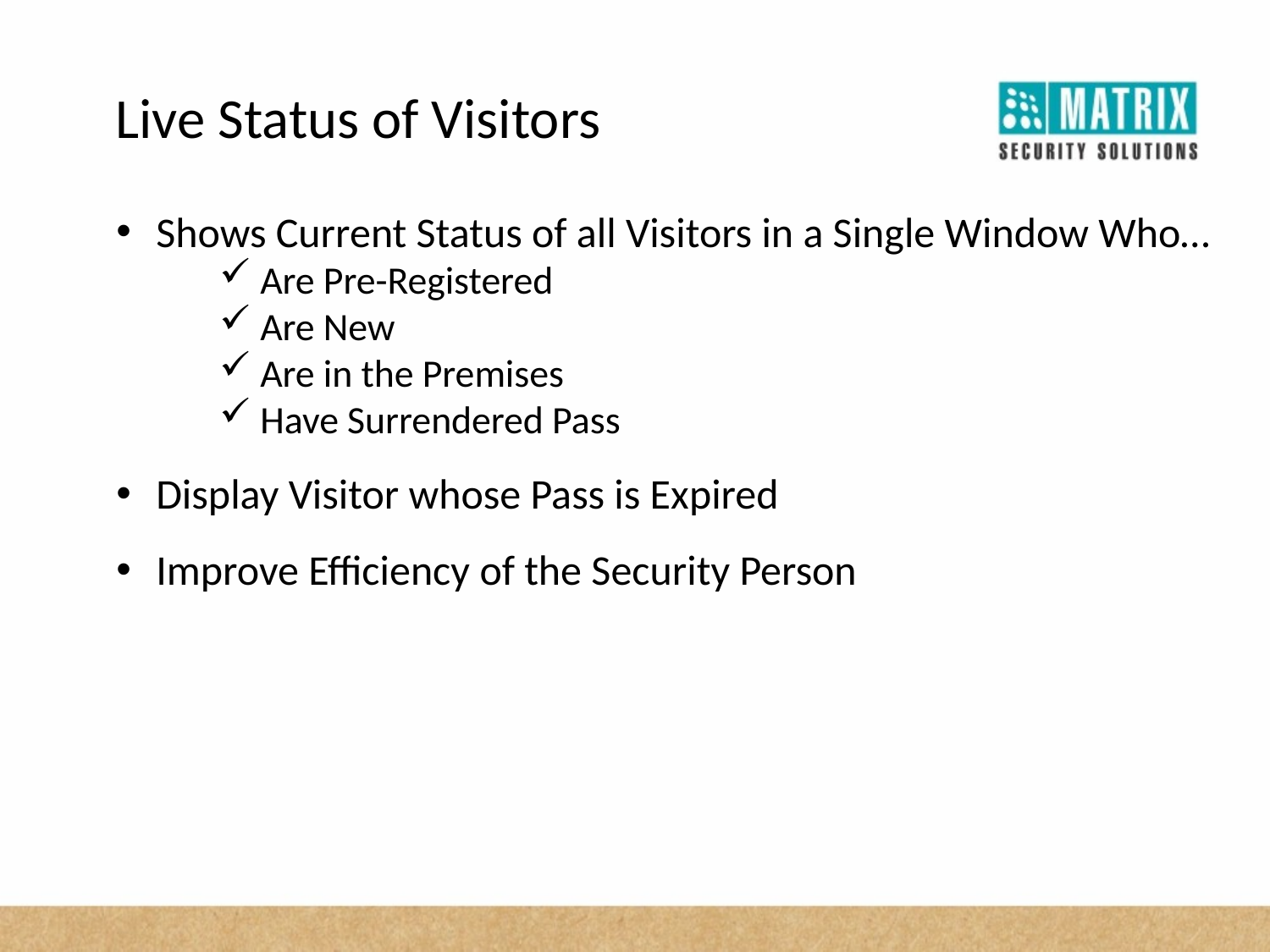

Live Status of Visitors
Shows Current Status of all Visitors in a Single Window Who…
 Are Pre-Registered
 Are New
 Are in the Premises
 Have Surrendered Pass
Display Visitor whose Pass is Expired
Improve Efficiency of the Security Person